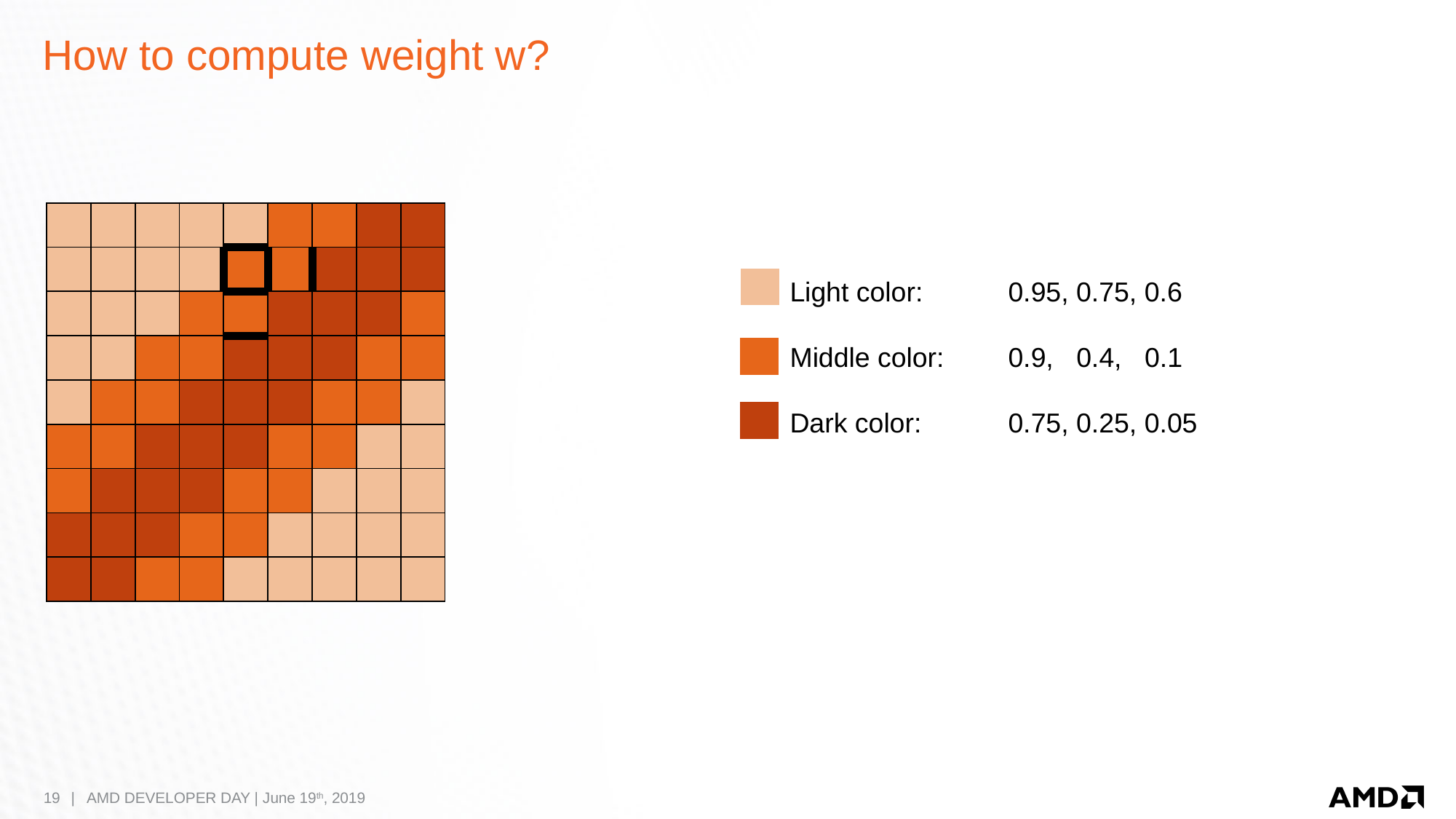

# How to compute weight w?
|  |  |  |  |  |  |  |  |  |
| --- | --- | --- | --- | --- | --- | --- | --- | --- |
|  |  |  |  |  |  |  |  |  |
|  |  |  |  |  |  |  |  |  |
|  |  |  |  |  |  |  |  |  |
|  |  |  |  |  |  |  |  |  |
|  |  |  |  |  |  |  |  |  |
|  |  |  |  |  |  |  |  |  |
|  |  |  |  |  |  |  |  |  |
|  |  |  |  |  |  |  |  |  |

Light color: 	0.95, 0.75, 0.6

Middle color: 	0.9,   0.4,   0.1

Dark color: 	0.75, 0.25, 0.05

19
|   AMD DEVELOPER DAY | June 19th, 2019